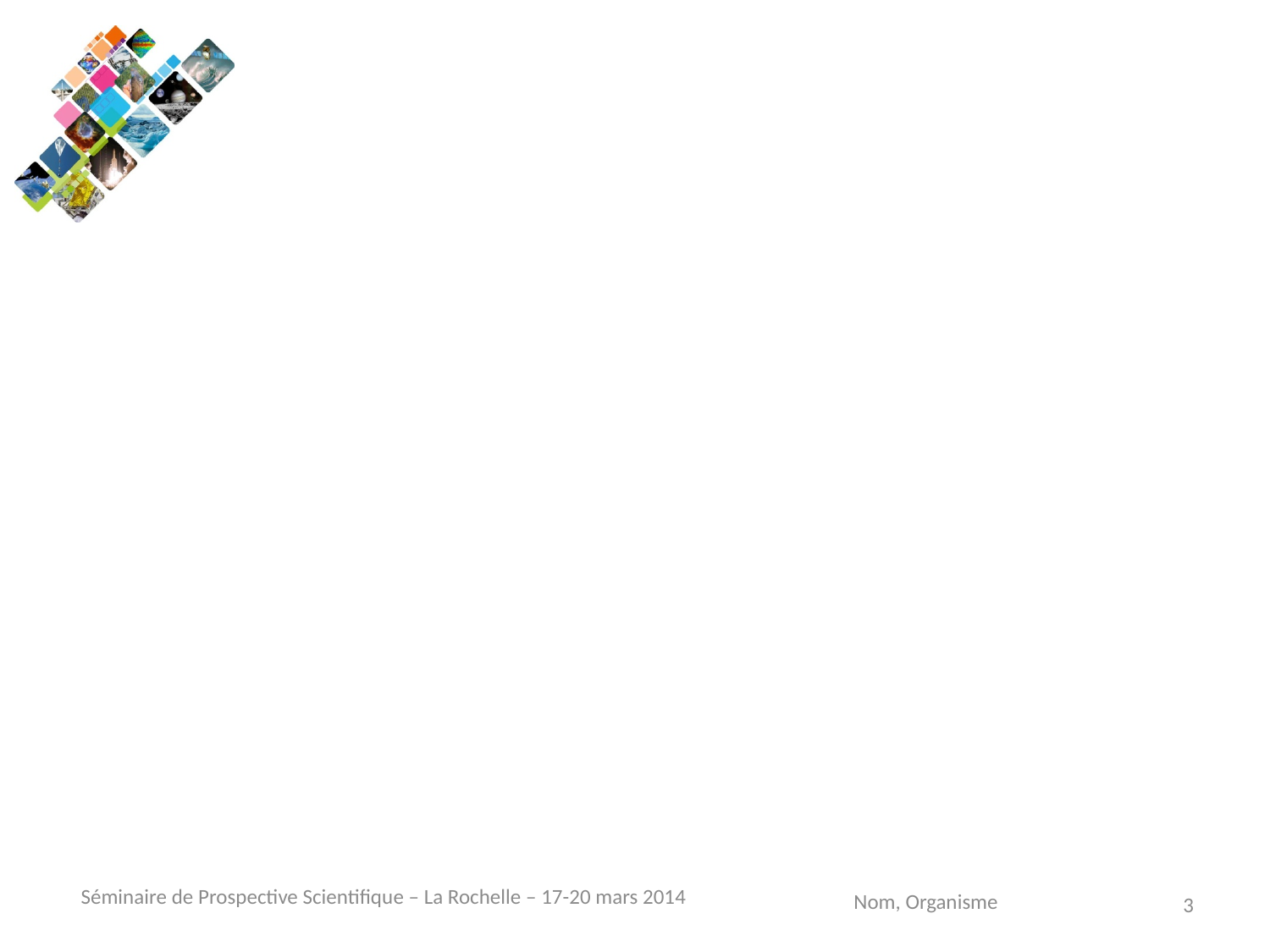

#

 Séminaire de Prospective Scientifique – La Rochelle – 17-20 mars 2014
Nom, Organisme
3